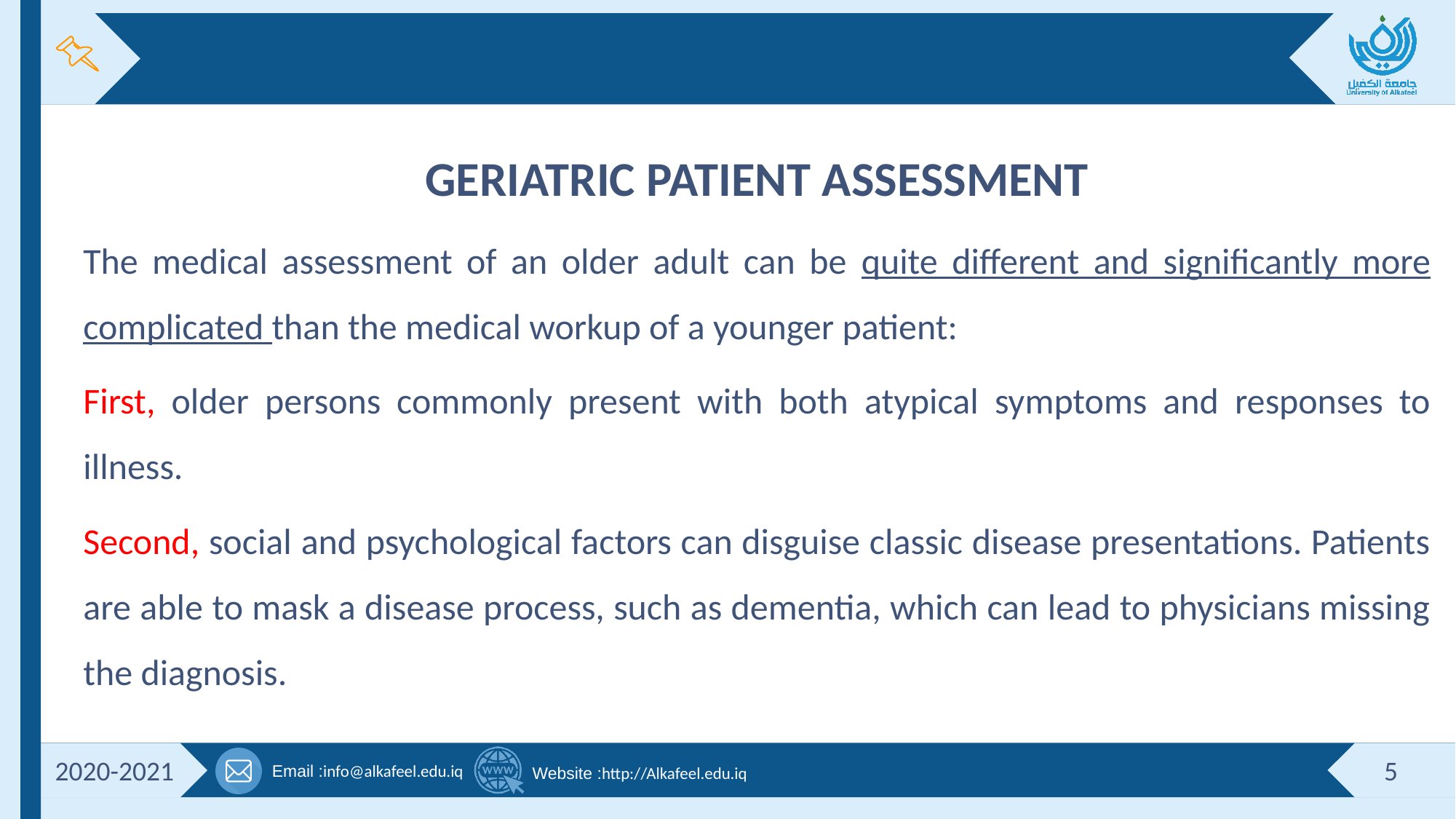

#
GERIATRIC PATIENT ASSESSMENT
The medical assessment of an older adult can be quite different and significantly more complicated than the medical workup of a younger patient:
First, older persons commonly present with both atypical symptoms and responses to illness.
Second, social and psychological factors can disguise classic disease presentations. Patients are able to mask a disease process, such as dementia, which can lead to physicians missing the diagnosis.
2020-2021
5